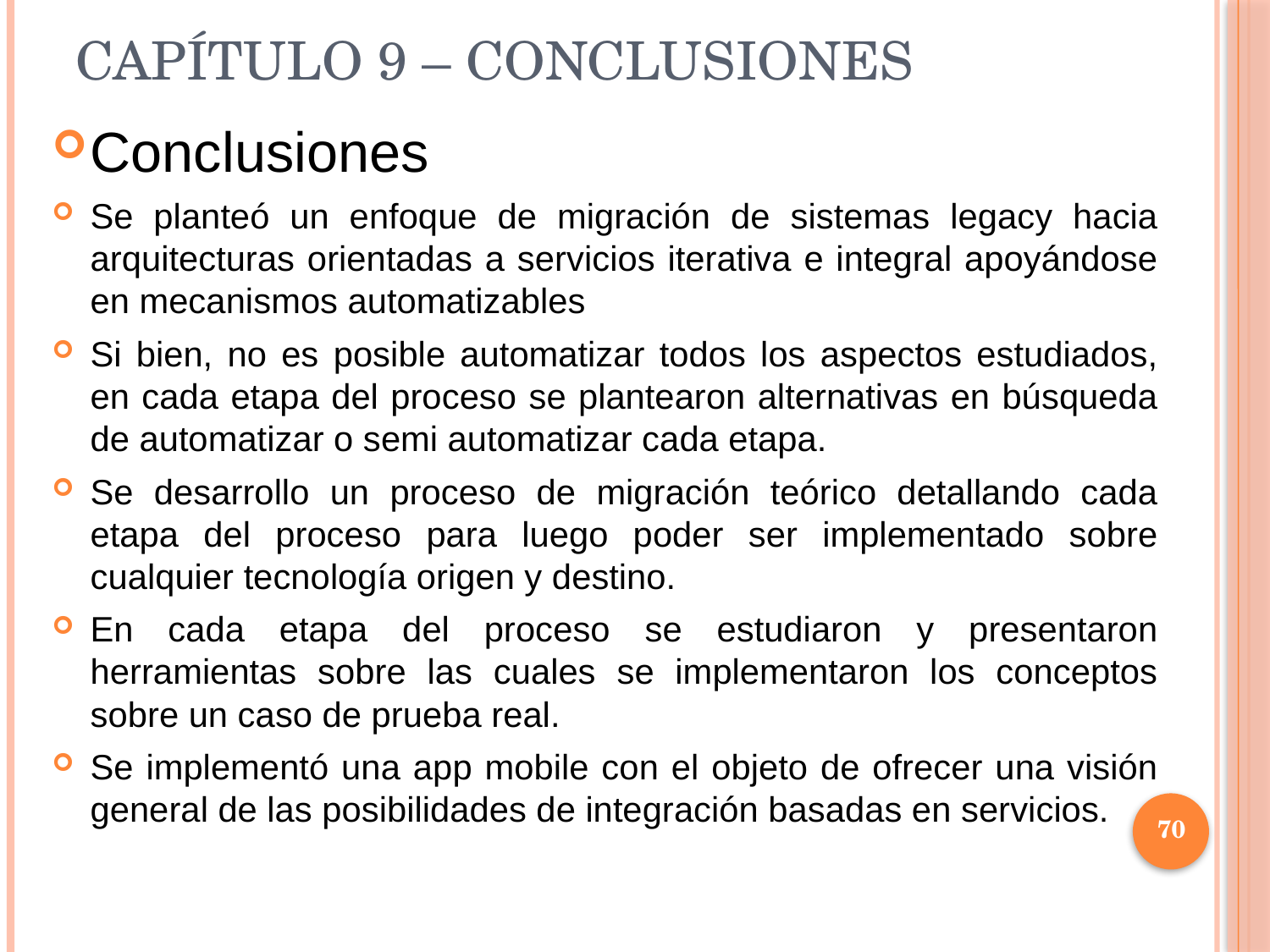

# Capítulo 9 – conclusiones
Conclusiones
Se planteó un enfoque de migración de sistemas legacy hacia arquitecturas orientadas a servicios iterativa e integral apoyándose en mecanismos automatizables
Si bien, no es posible automatizar todos los aspectos estudiados, en cada etapa del proceso se plantearon alternativas en búsqueda de automatizar o semi automatizar cada etapa.
Se desarrollo un proceso de migración teórico detallando cada etapa del proceso para luego poder ser implementado sobre cualquier tecnología origen y destino.
En cada etapa del proceso se estudiaron y presentaron herramientas sobre las cuales se implementaron los conceptos sobre un caso de prueba real.
Se implementó una app mobile con el objeto de ofrecer una visión general de las posibilidades de integración basadas en servicios.
70